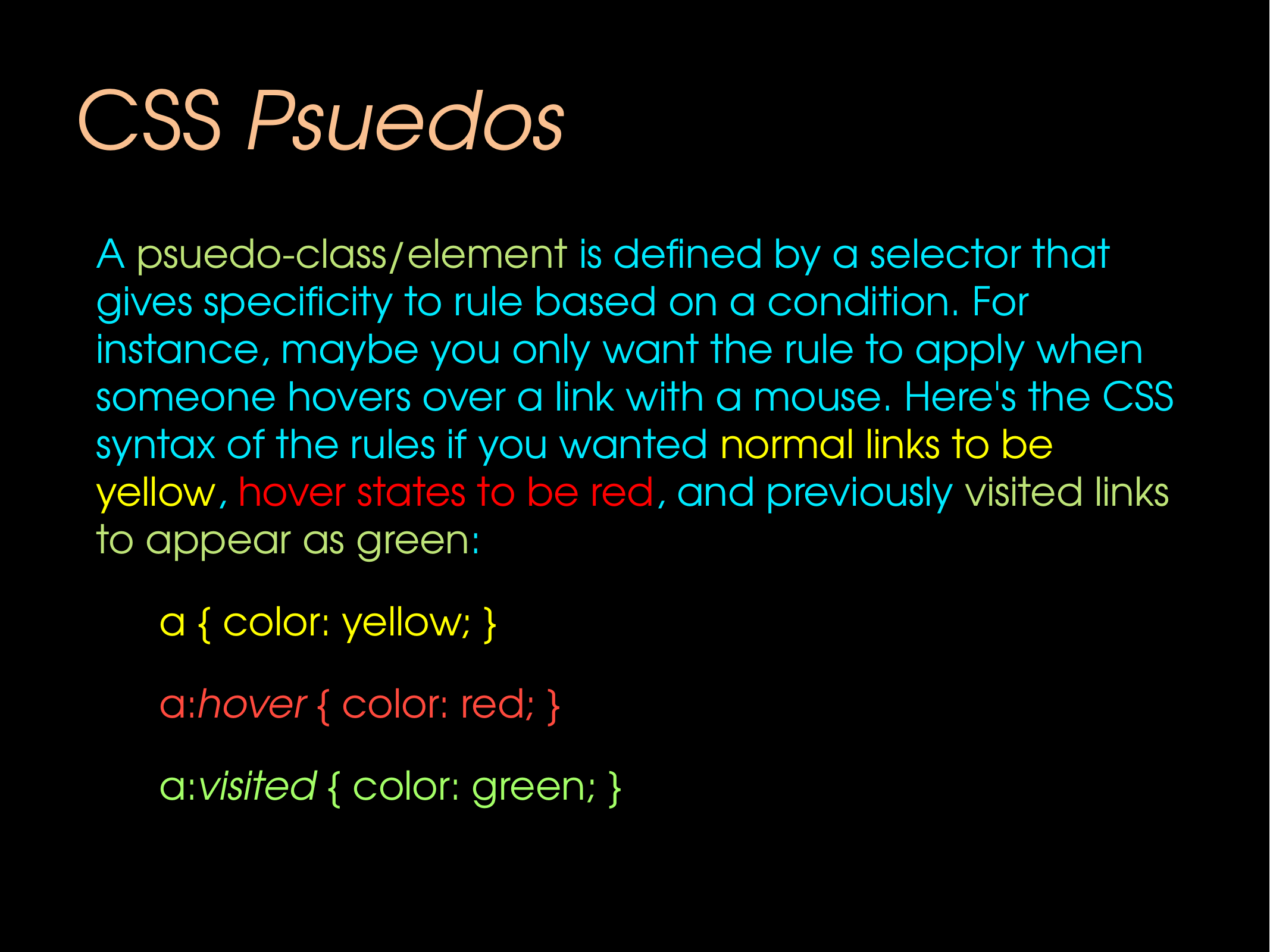

# CSS Psuedos
A psuedo-class/element is defined by a selector that gives specificity to rule based on a condition. For instance, maybe you only want the rule to apply when someone hovers over a link with a mouse. Here's the CSS syntax of the rules if you wanted normal links to be yellow, hover states to be red, and previously visited links to appear as green:
a { color: yellow; }
a:hover { color: red; }
a:visited { color: green; }